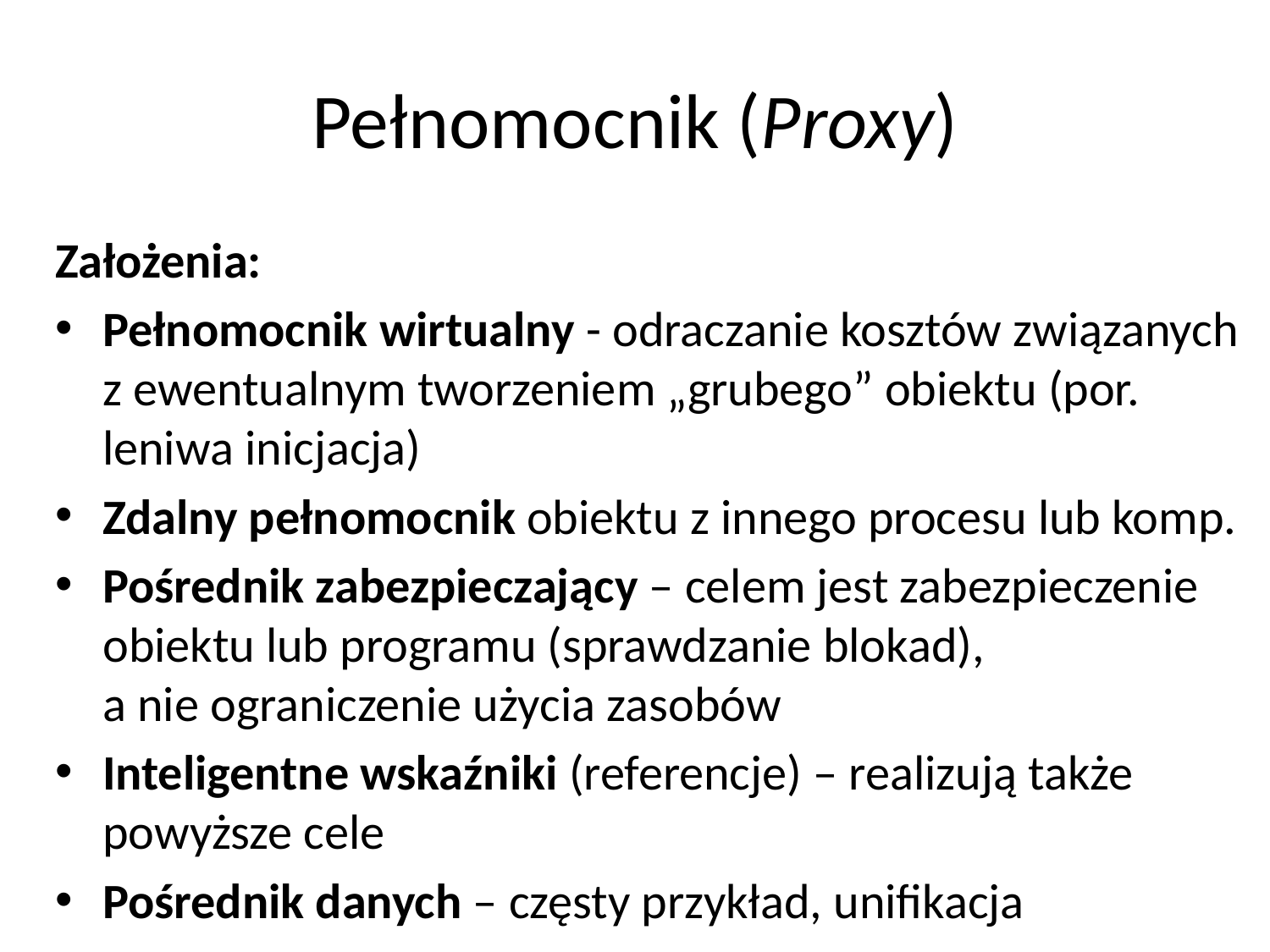

# Pełnomocnik (Proxy)
Założenia:
Pełnomocnik wirtualny - odraczanie kosztów związanych z ewentualnym tworzeniem „grubego” obiektu (por. leniwa inicjacja)
Zdalny pełnomocnik obiektu z innego procesu lub komp.
Pośrednik zabezpieczający – celem jest zabezpieczenie obiektu lub programu (sprawdzanie blokad),
a nie ograniczenie użycia zasobów
Inteligentne wskaźniki (referencje) – realizują także powyższe cele
Pośrednik danych – częsty przykład, unifikacja